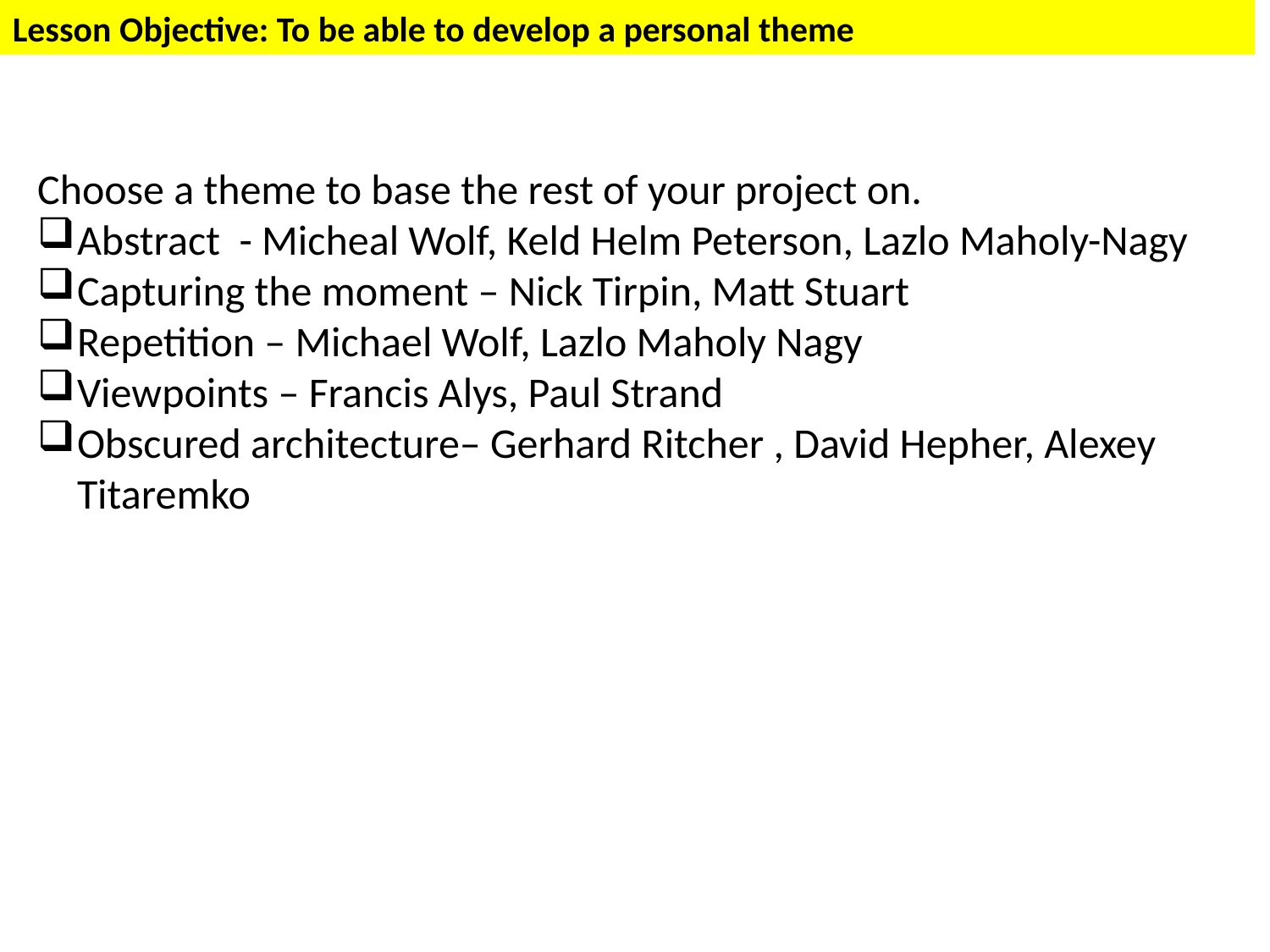

Lesson Objective: To be able to develop a personal theme
Choose a theme to base the rest of your project on.
Abstract  - Micheal Wolf, Keld Helm Peterson, Lazlo Maholy-Nagy
Capturing the moment – Nick Tirpin, Matt Stuart
Repetition – Michael Wolf, Lazlo Maholy Nagy
Viewpoints – Francis Alys, Paul Strand
Obscured architecture– Gerhard Ritcher , David Hepher, Alexey Titaremko